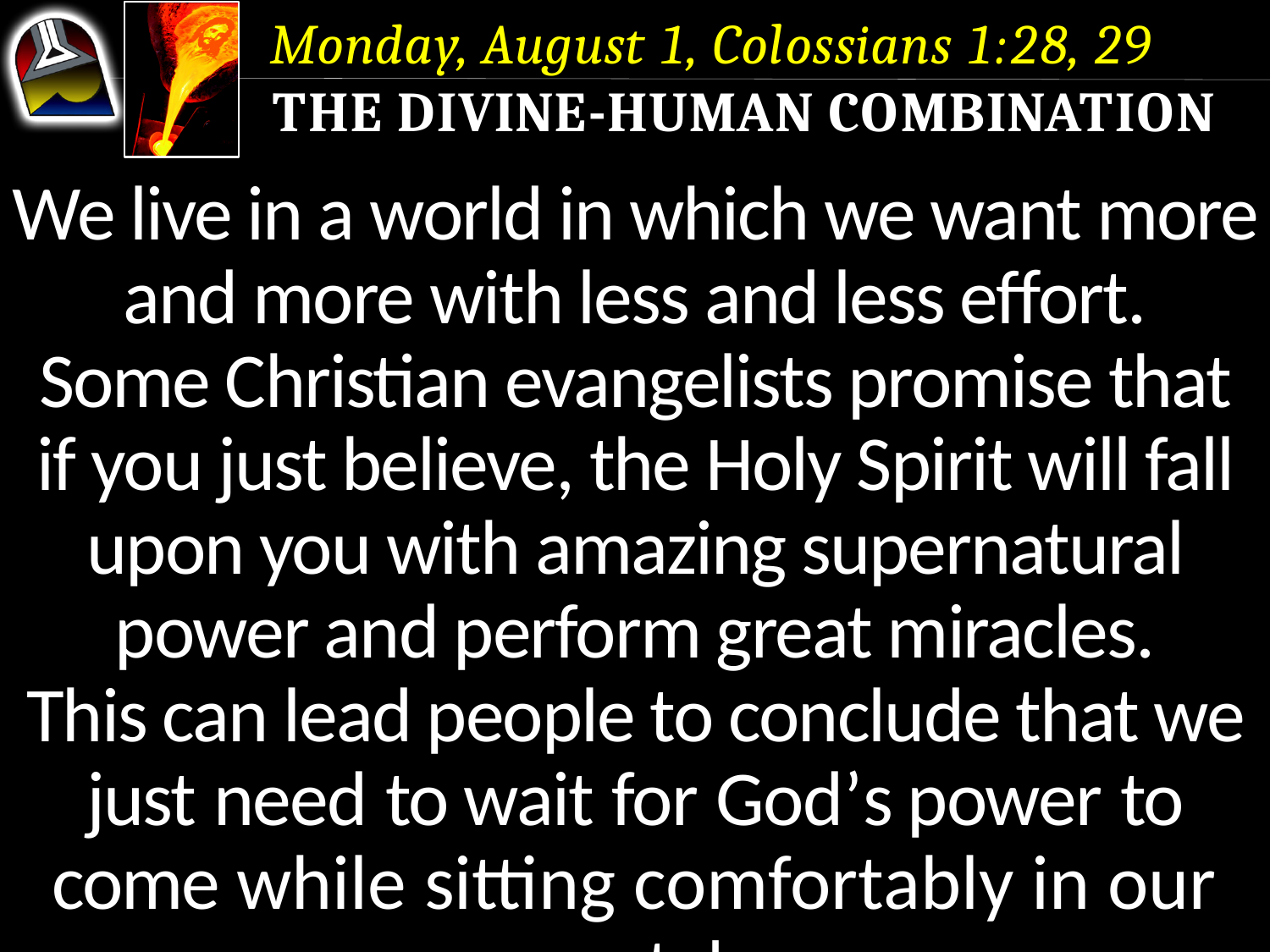

Monday, August 1, Colossians 1:28, 29
The Divine-Human Combination
We live in a world in which we want more and more with less and less effort.
Some Christian evangelists promise that if you just believe, the Holy Spirit will fall upon you with amazing supernatural power and perform great miracles.
This can lead people to conclude that we just need to wait for God’s power to come while sitting comfortably in our seats!